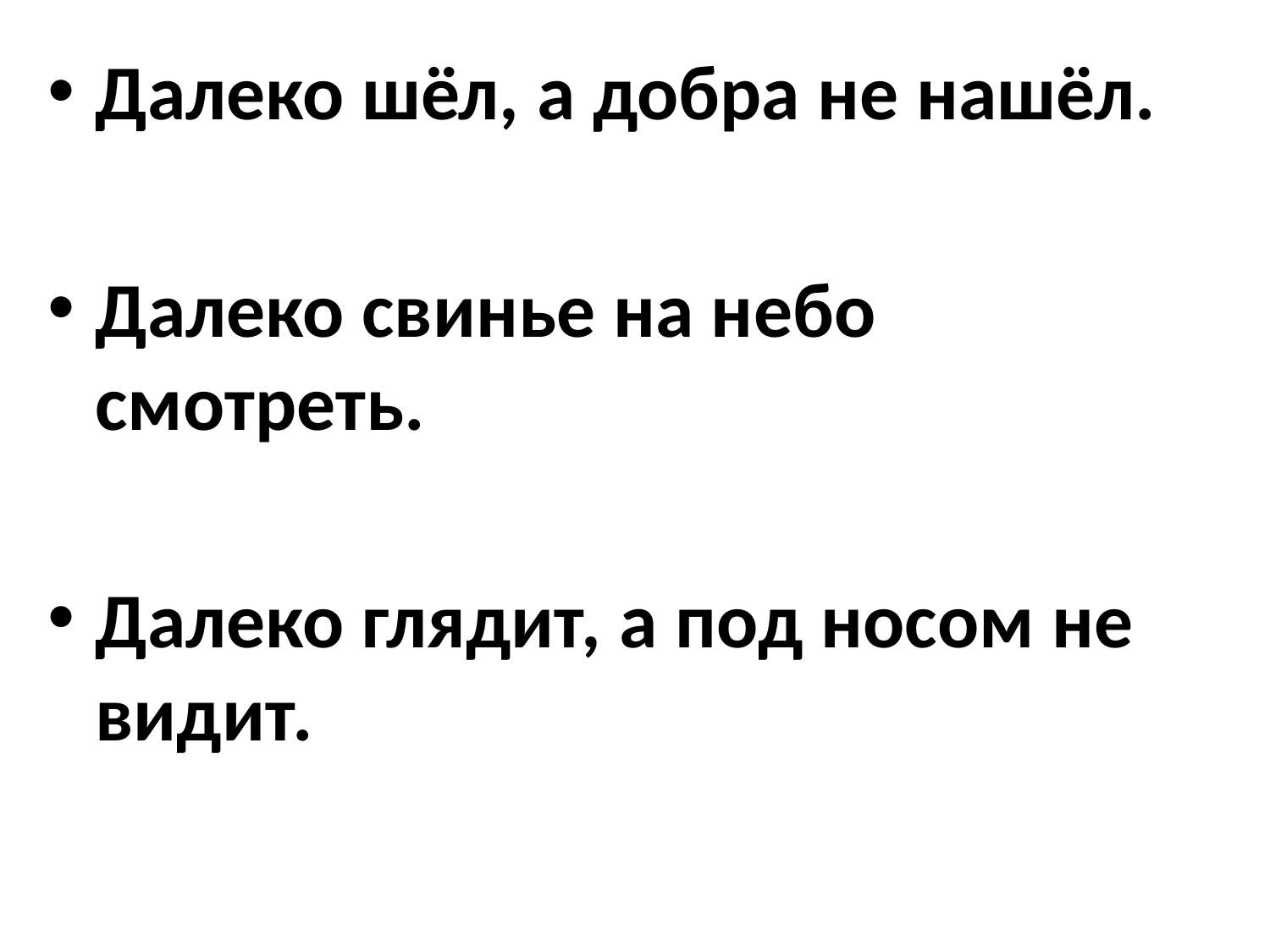

Далеко шёл, а добра не нашёл.

Далеко свинье на небо смотреть.

Далеко глядит, а под носом не видит.